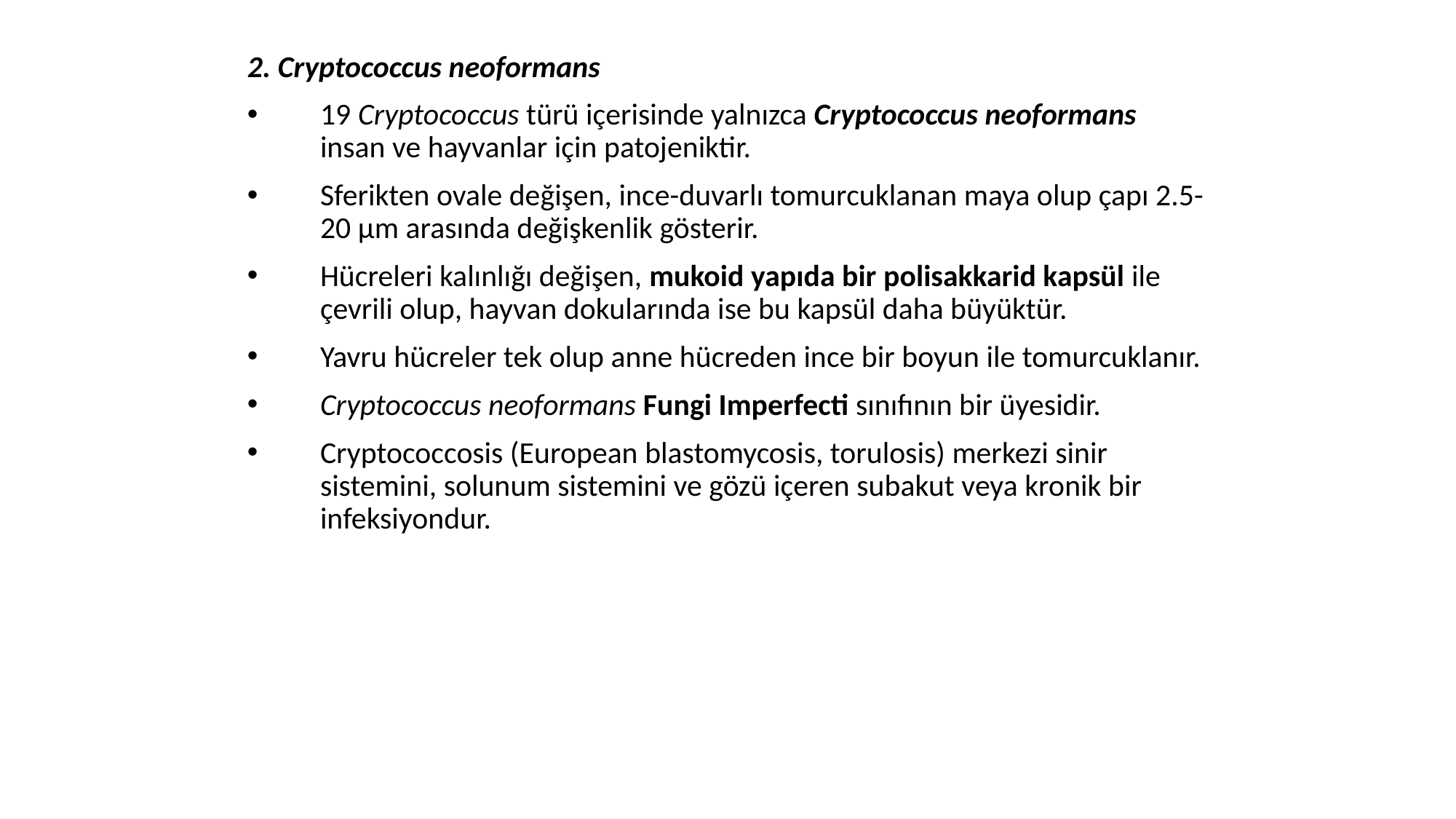

2. Cryptococcus neoformans
19 Cryptococcus türü içerisinde yalnızca Cryptococcus neoformans insan ve hayvanlar için patojeniktir.
Sferikten ovale değişen, ince-duvarlı tomurcuklanan maya olup çapı 2.5-20 µm arasında değişkenlik gösterir.
Hücreleri kalınlığı değişen, mukoid yapıda bir polisakkarid kapsül ile çevrili olup, hayvan dokularında ise bu kapsül daha büyüktür.
Yavru hücreler tek olup anne hücreden ince bir boyun ile tomurcuklanır.
Cryptococcus neoformans Fungi Imperfecti sınıfının bir üyesidir.
Cryptococcosis (European blastomycosis, torulosis) merkezi sinir sistemini, solunum sistemini ve gözü içeren subakut veya kronik bir infeksiyondur.